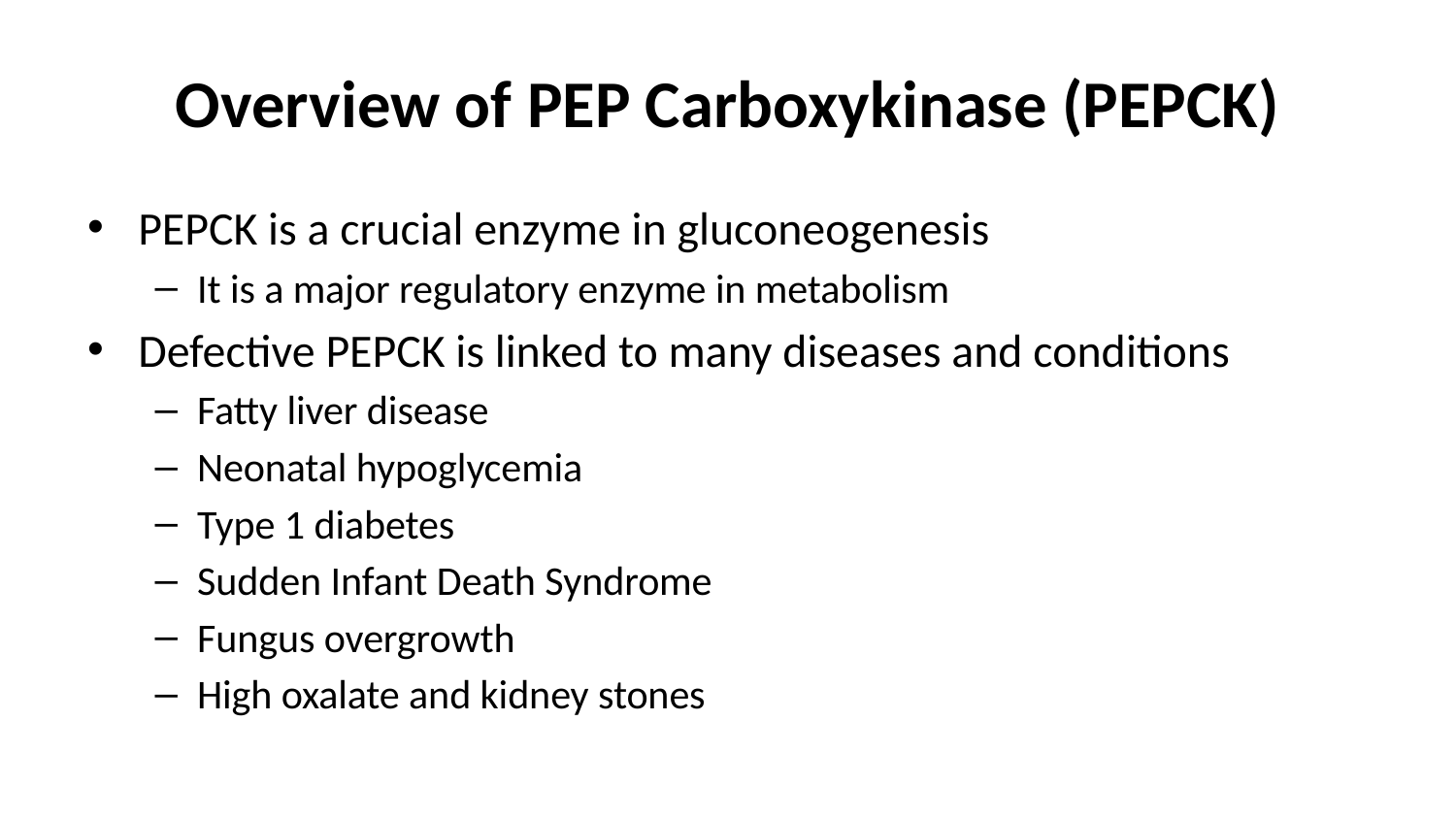

# Overview of PEP Carboxykinase (PEPCK)
PEPCK is a crucial enzyme in gluconeogenesis
It is a major regulatory enzyme in metabolism
Defective PEPCK is linked to many diseases and conditions
Fatty liver disease
Neonatal hypoglycemia
Type 1 diabetes
Sudden Infant Death Syndrome
Fungus overgrowth
High oxalate and kidney stones